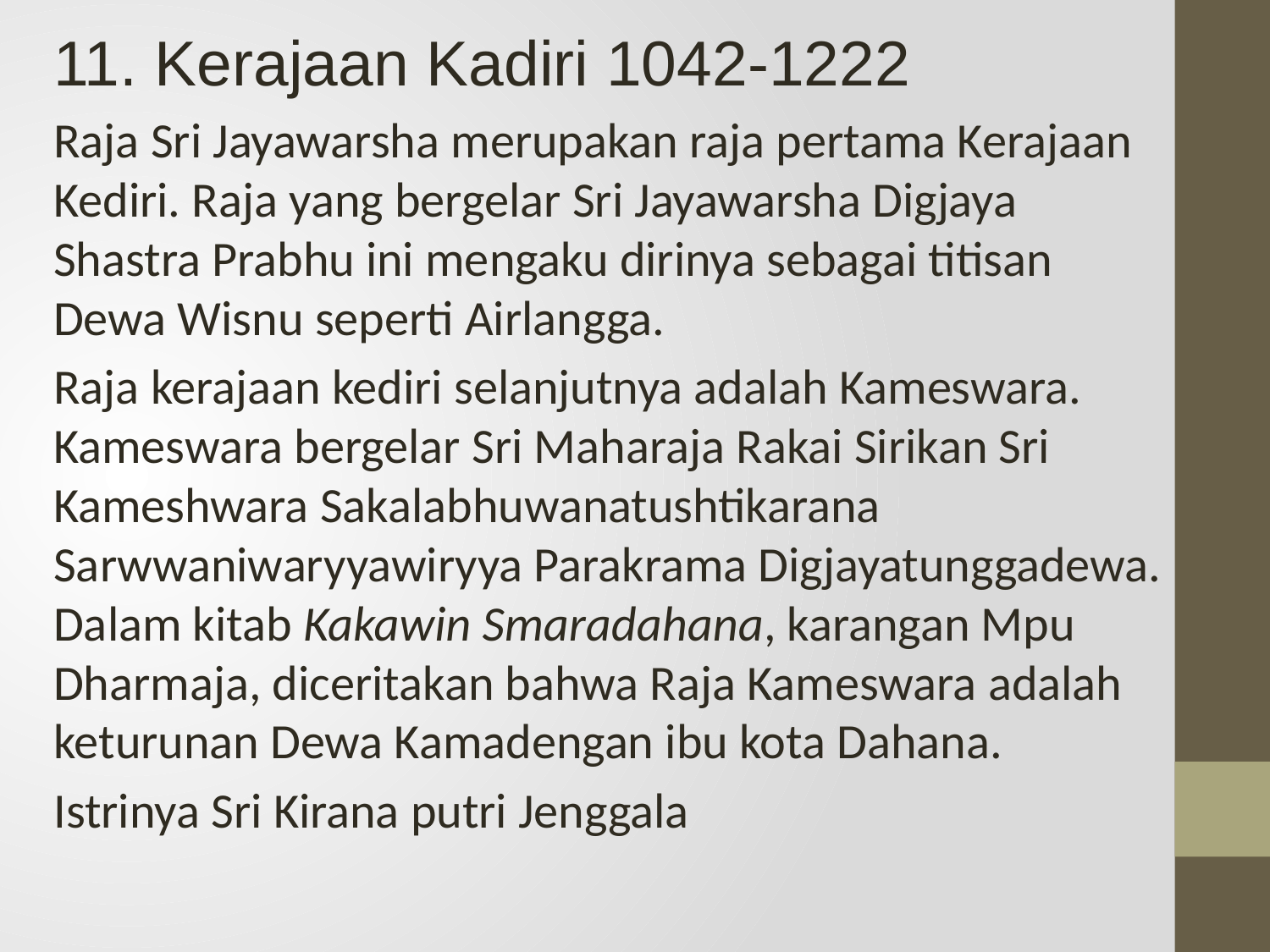

11. Kerajaan Kadiri 1042-1222
Raja Sri Jayawarsha merupakan raja pertama Kerajaan Kediri. Raja yang bergelar Sri Jayawarsha Digjaya Shastra Prabhu ini mengaku dirinya sebagai titisan Dewa Wisnu seperti Airlangga.
Raja kerajaan kediri selanjutnya adalah Kameswara. Kameswara bergelar Sri Maharaja Rakai Sirikan Sri Kameshwara Sakalabhuwanatushtikarana Sarwwaniwaryyawiryya Parakrama Digjayatunggadewa. Dalam kitab Kakawin Smaradahana, karangan Mpu Dharmaja, diceritakan bahwa Raja Kameswara adalah keturunan Dewa Kamadengan ibu kota Dahana.
Istrinya Sri Kirana putri Jenggala